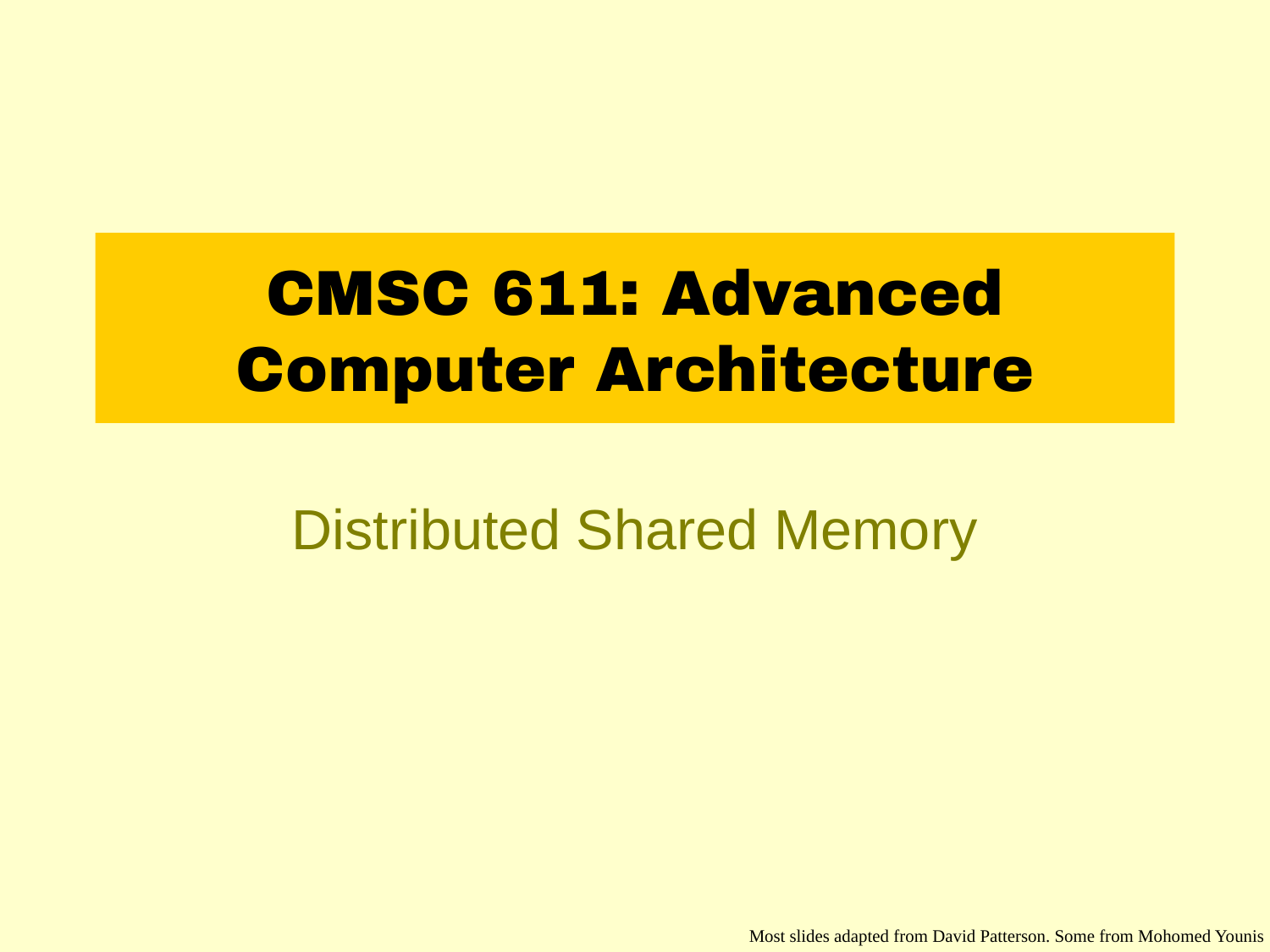

# CMSC 611: Advanced Computer Architecture
Distributed Shared Memory
Most slides adapted from David Patterson. Some from Mohomed Younis